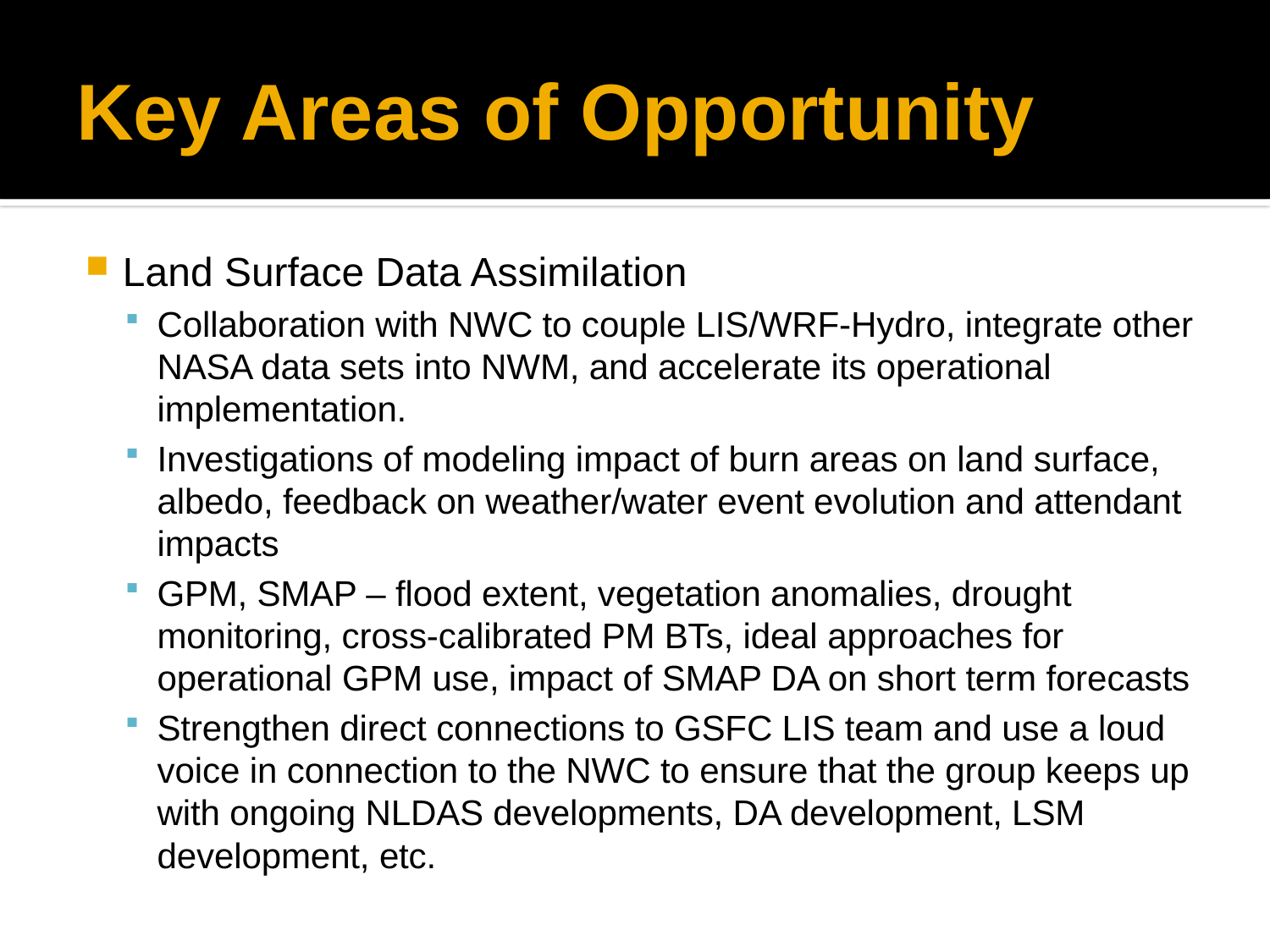

# Key Areas of Opportunity
Land Surface Data Assimilation
Collaboration with NWC to couple LIS/WRF-Hydro, integrate other NASA data sets into NWM, and accelerate its operational implementation.
Investigations of modeling impact of burn areas on land surface, albedo, feedback on weather/water event evolution and attendant impacts
GPM, SMAP – flood extent, vegetation anomalies, drought monitoring, cross-calibrated PM BTs, ideal approaches for operational GPM use, impact of SMAP DA on short term forecasts
Strengthen direct connections to GSFC LIS team and use a loud voice in connection to the NWC to ensure that the group keeps up with ongoing NLDAS developments, DA development, LSM development, etc.